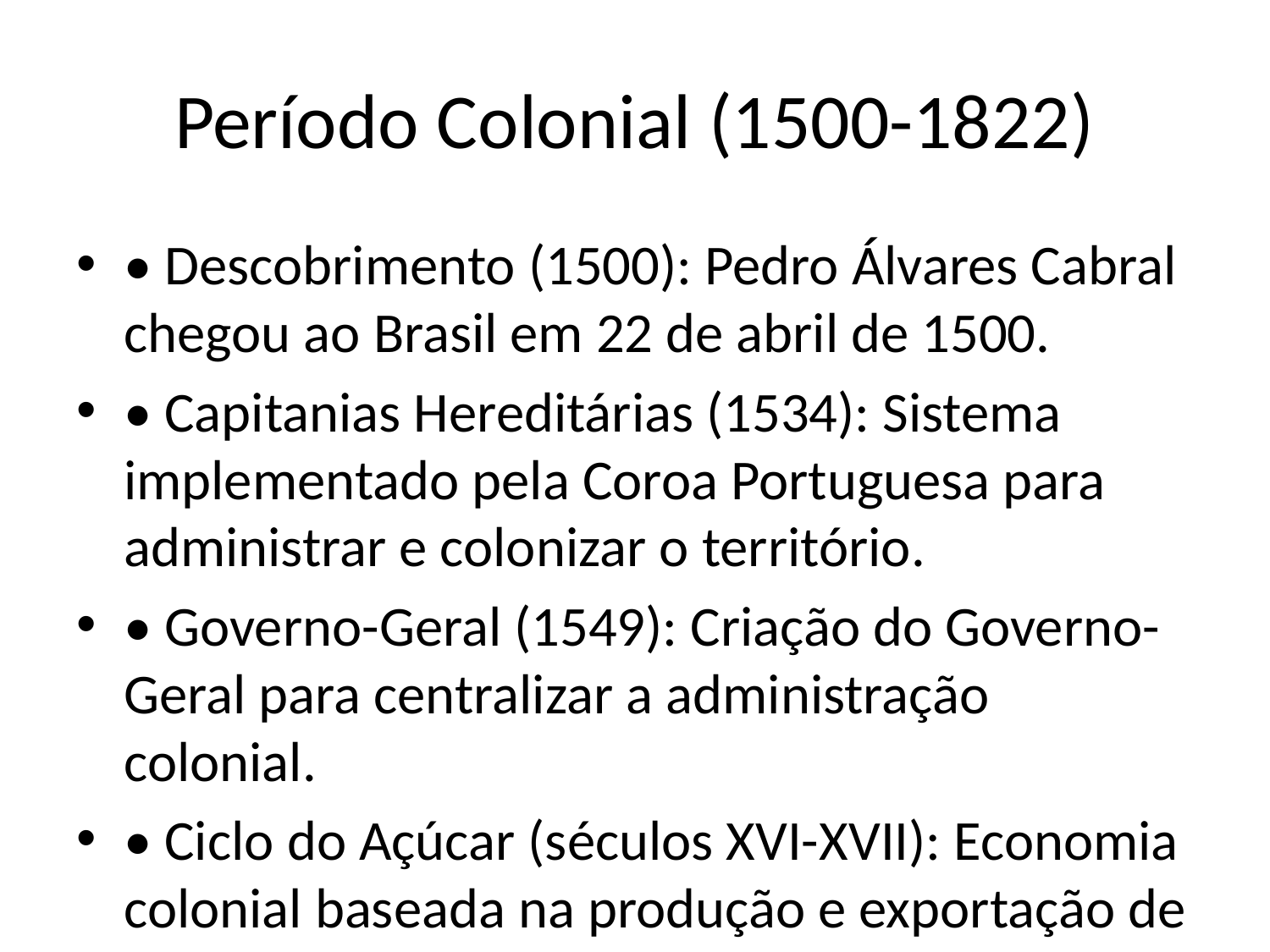

# Período Colonial (1500-1822)
• Descobrimento (1500): Pedro Álvares Cabral chegou ao Brasil em 22 de abril de 1500.
• Capitanias Hereditárias (1534): Sistema implementado pela Coroa Portuguesa para administrar e colonizar o território.
• Governo-Geral (1549): Criação do Governo-Geral para centralizar a administração colonial.
• Ciclo do Açúcar (séculos XVI-XVII): Economia colonial baseada na produção e exportação de açúcar.
• Invasões Holandesas (1624-1654): Ocupação de partes do Nordeste, especialmente Pernambuco.
• Mineração (século XVIII): Descoberta de ouro em Minas Gerais, levando a um novo ciclo econômico.